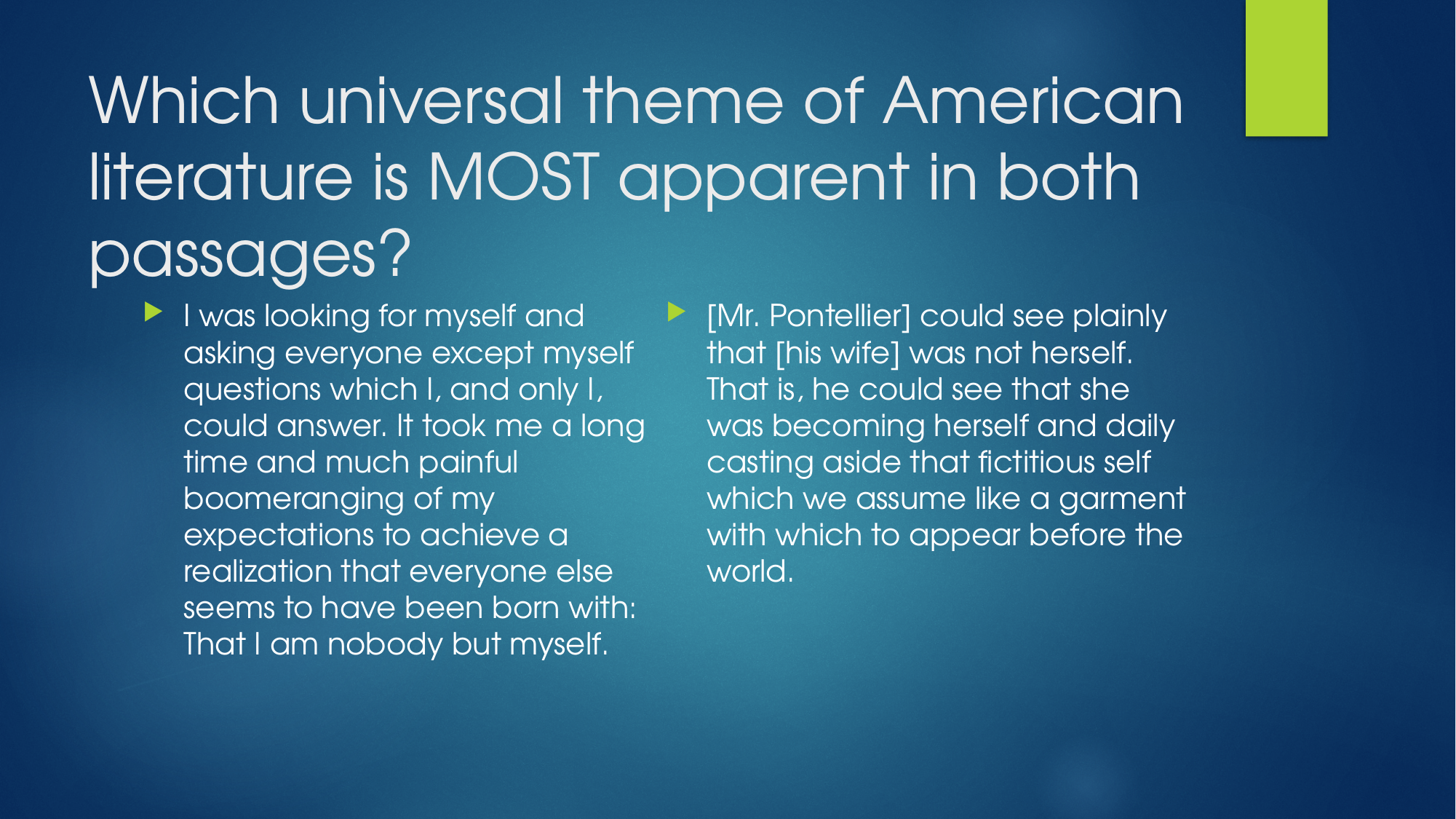

# Which universal theme of American literature is MOST apparent in both passages?
I was looking for myself and asking everyone except myself questions which I, and only I, could answer. It took me a long time and much painful boomeranging of my expectations to achieve a realization that everyone else seems to have been born with: That I am nobody but myself.

[Mr. Pontellier] could see plainly that [his wife] was not herself. That is, he could see that she was becoming herself and daily casting aside that fictitious self which we assume like a garment with which to appear before the world.